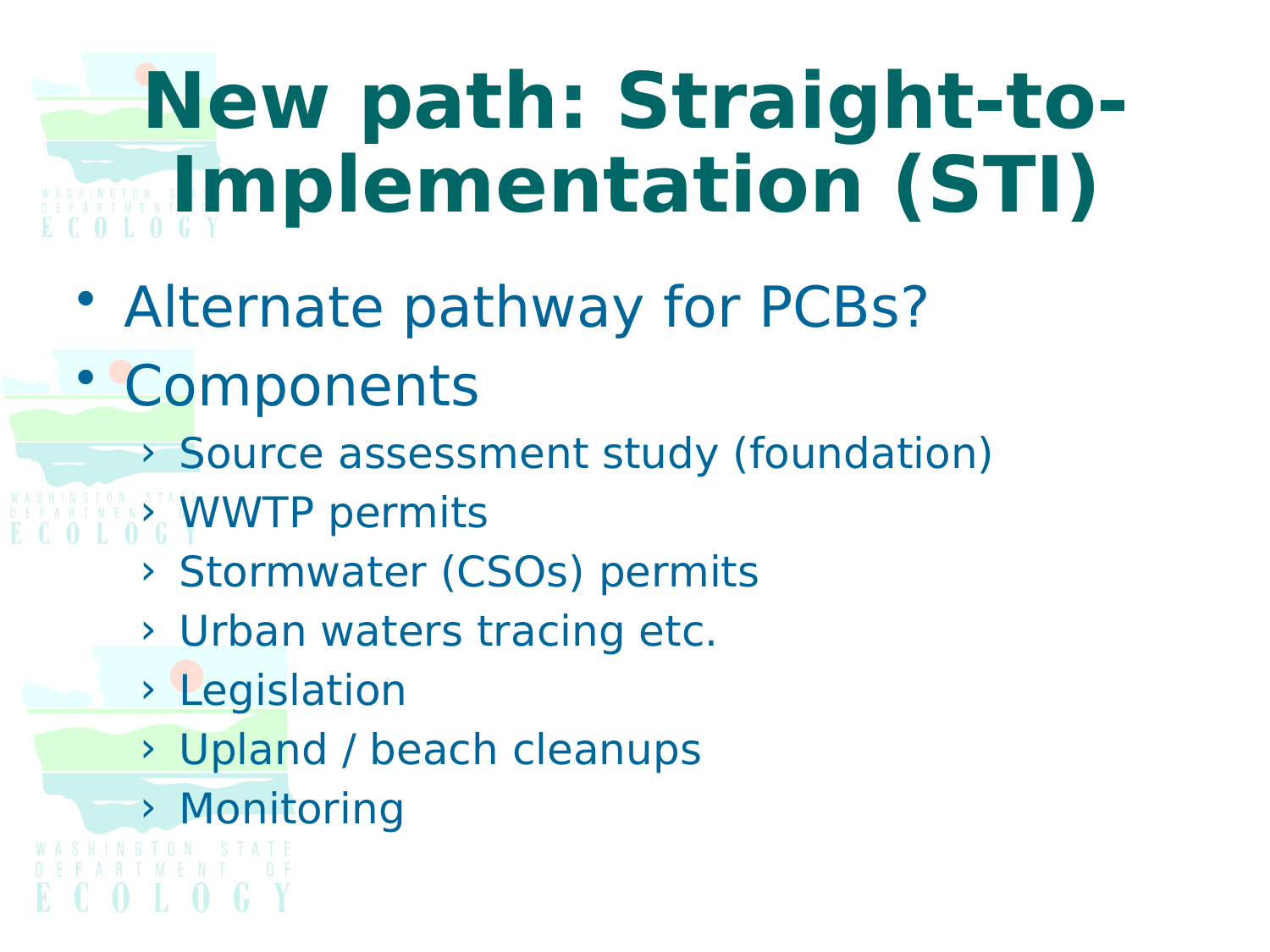

# New path: Straight-to-Implementation (STI)
Alternate pathway for PCBs?
Components
Source assessment study (foundation)
WWTP permits
Stormwater (CSOs) permits
Urban waters tracing etc.
Legislation
Upland / beach cleanups
Monitoring